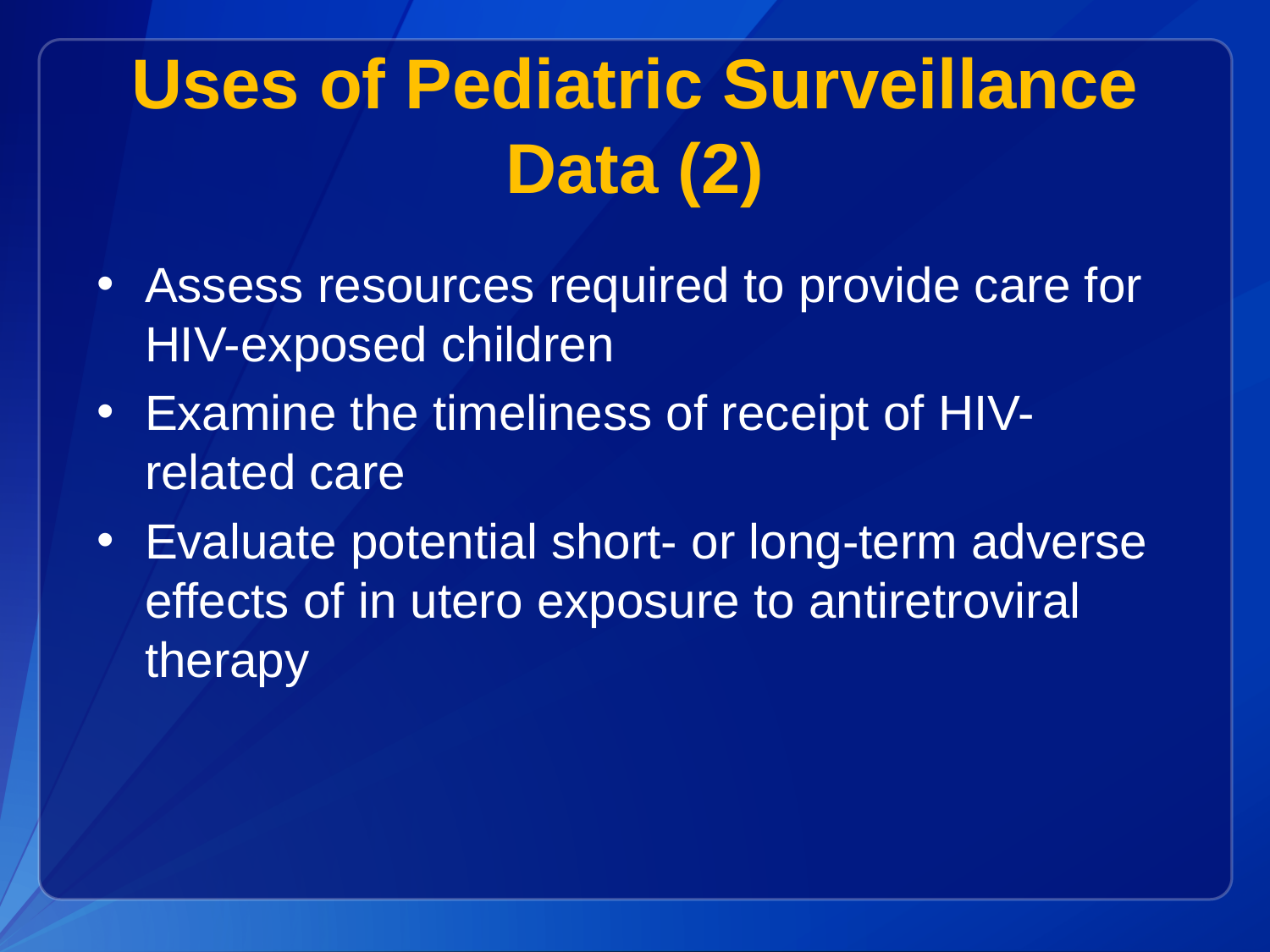

# Uses of Pediatric Surveillance Data (2)

Assess resources required to provide care for HIV-exposed children
Examine the timeliness of receipt of HIV-related care
Evaluate potential short- or long-term adverse effects of in utero exposure to antiretroviral therapy